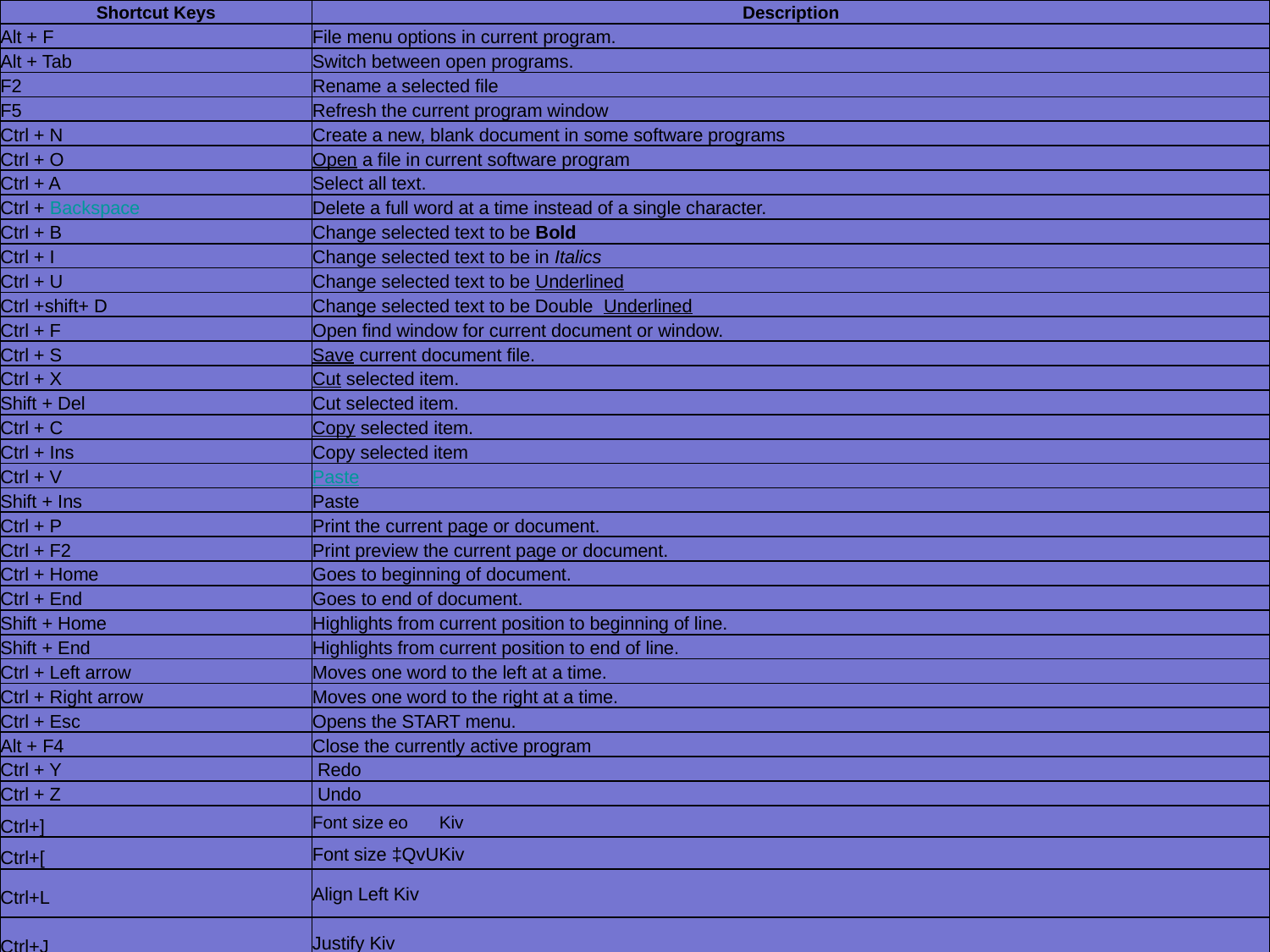

| Shortcut Keys | Description |
| --- | --- |
| Alt + F | File menu options in current program. |
| Alt + Tab | Switch between open programs. |
| F2 | Rename a selected file |
| F5 | Refresh the current program window |
| Ctrl + N | Create a new, blank document in some software programs |
| Ctrl + O | Open a file in current software program |
| Ctrl + A | Select all text. |
| Ctrl + Backspace | Delete a full word at a time instead of a single character. |
| Ctrl + B | Change selected text to be Bold |
| Ctrl + I | Change selected text to be in Italics |
| Ctrl + U | Change selected text to be Underlined |
| Ctrl +shift+ D | Change selected text to be Double Underlined |
| Ctrl + F | Open find window for current document or window. |
| Ctrl + S | Save current document file. |
| Ctrl + X | Cut selected item. |
| Shift + Del | Cut selected item. |
| Ctrl + C | Copy selected item. |
| Ctrl + Ins | Copy selected item |
| Ctrl + V | Paste |
| Shift + Ins | Paste |
| Ctrl + P | Print the current page or document. |
| Ctrl + F2 | Print preview the current page or document. |
| Ctrl + Home | Goes to beginning of document. |
| Ctrl + End | Goes to end of document. |
| Shift + Home | Highlights from current position to beginning of line. |
| Shift + End | Highlights from current position to end of line. |
| Ctrl + Left arrow | Moves one word to the left at a time. |
| Ctrl + Right arrow | Moves one word to the right at a time. |
| Ctrl + Esc | Opens the START menu. |
| Alt + F4 | Close the currently active program |
| Ctrl + Y | Redo |
| Ctrl + Z | Undo |
| Ctrl+] | Font size eo Kiv |
| Ctrl+[ | Font size ‡QvUKiv |
| Ctrl+L | Align Left Kiv |
| Ctrl+J | Justify Kiv |
| Ctrl+E | Align Center Kiv |
| Ctrl+R | Align Right Kiv |
| Ctrl+Enter | Next page Kiv |